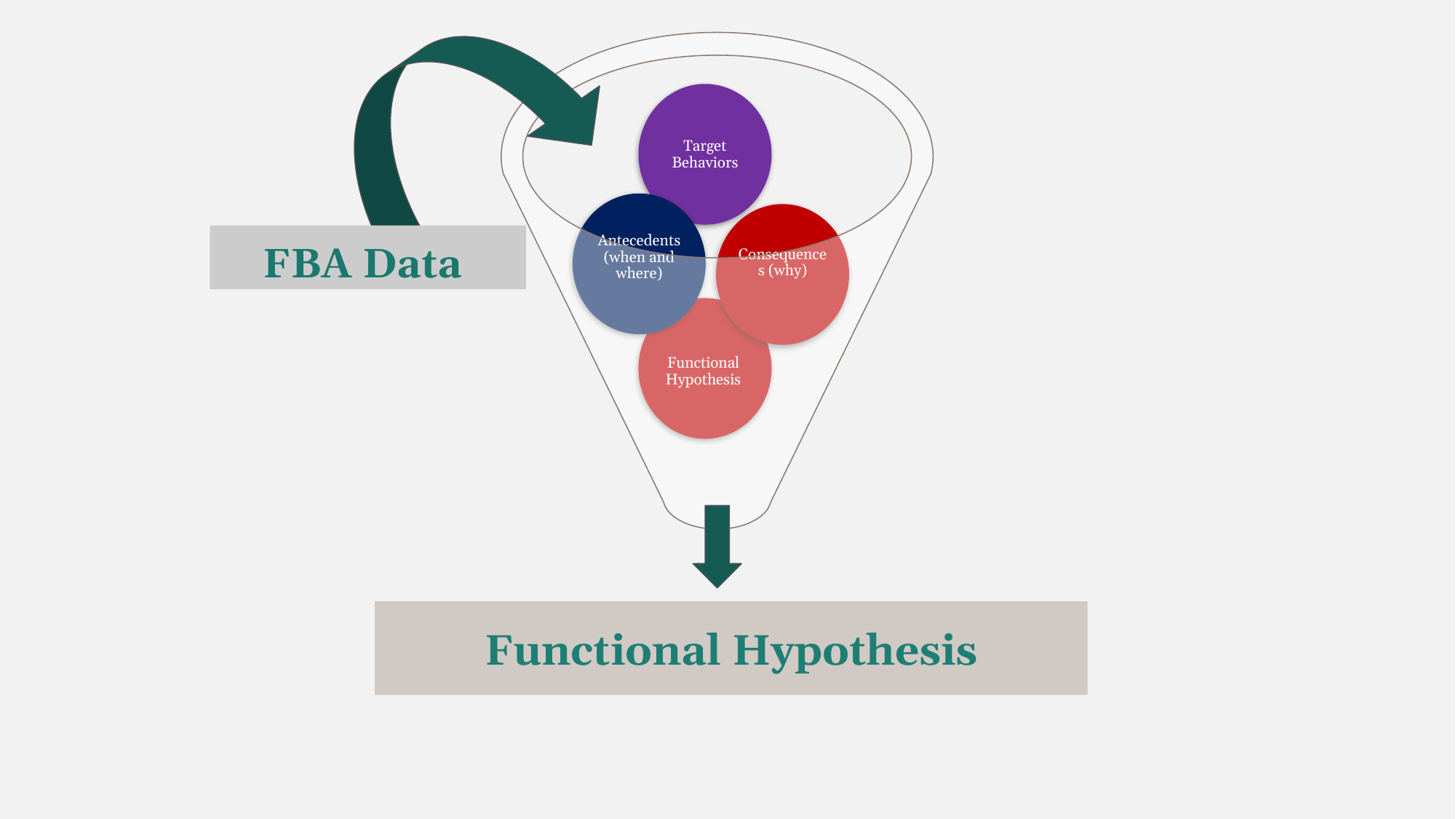

Target Behaviors

Antecedents (when and where)
Consequences (why)
FBA Data

Functional Hypothesis

Functional Hypothesis